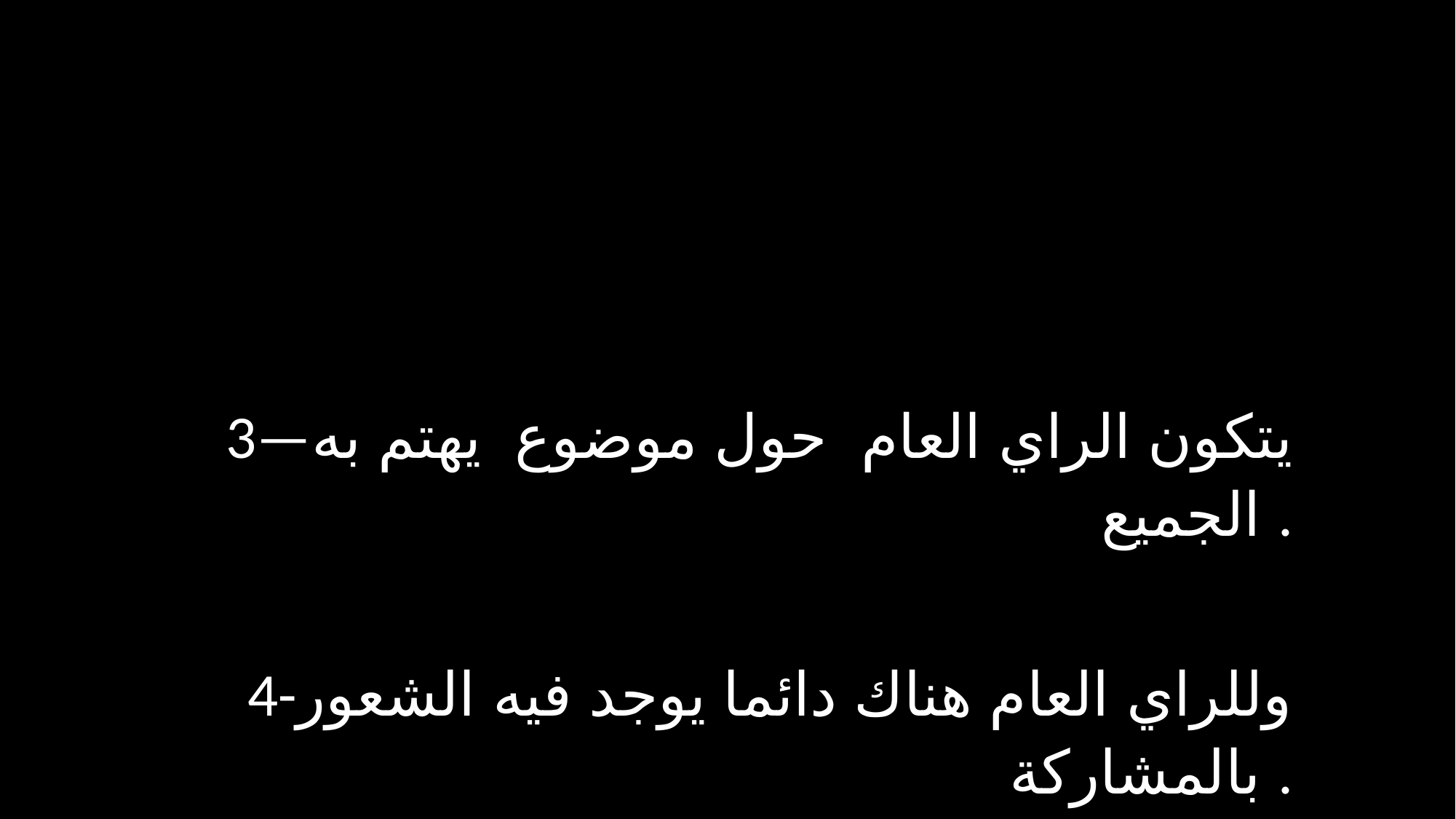

3—يتكون الراي العام  حول موضوع  يهتم به الجميع .

4-وللراي العام هناك دائما يوجد فيه الشعور بالمشاركة .